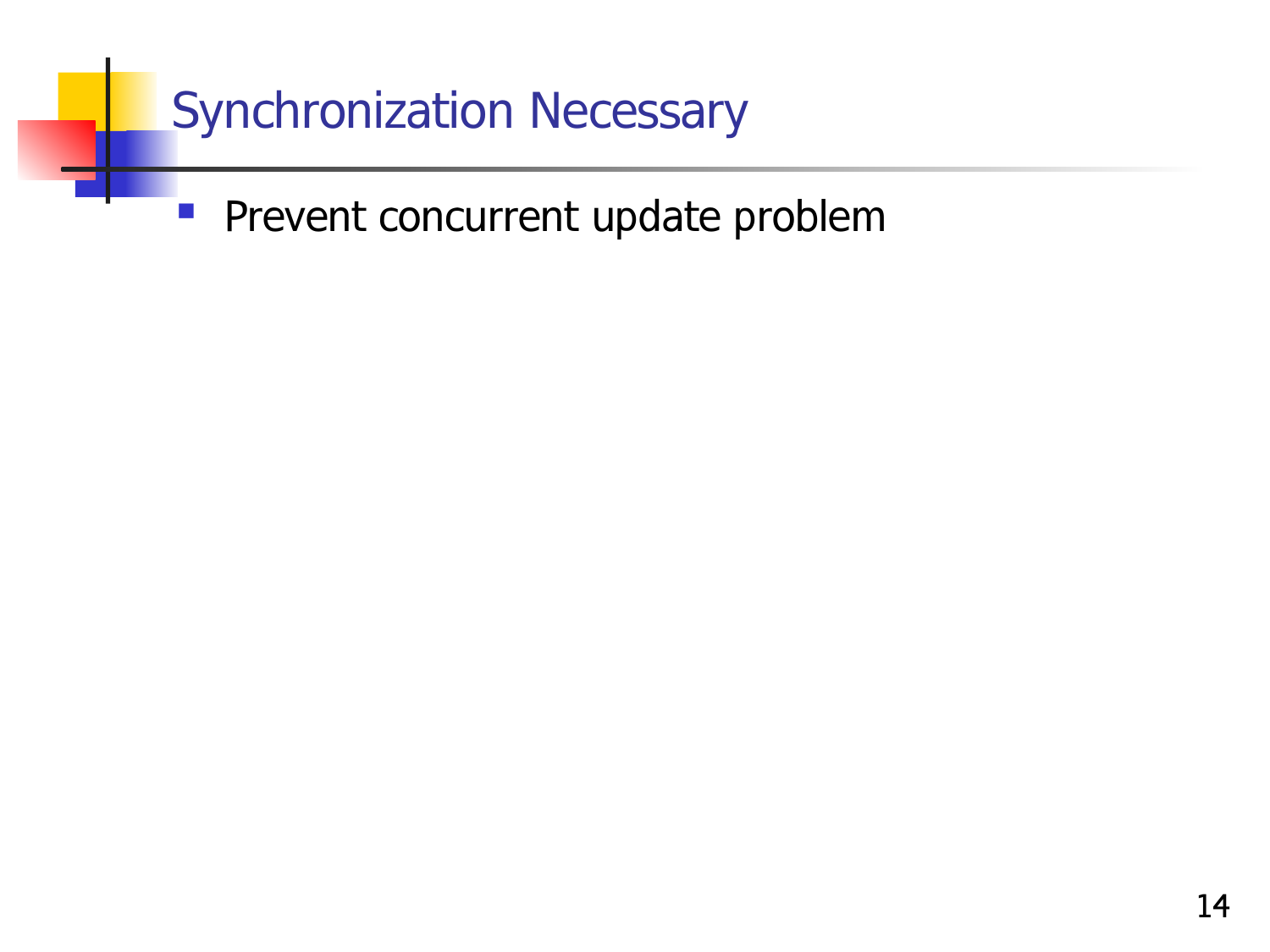

# Synchronization Necessary
Prevent concurrent update problem
14